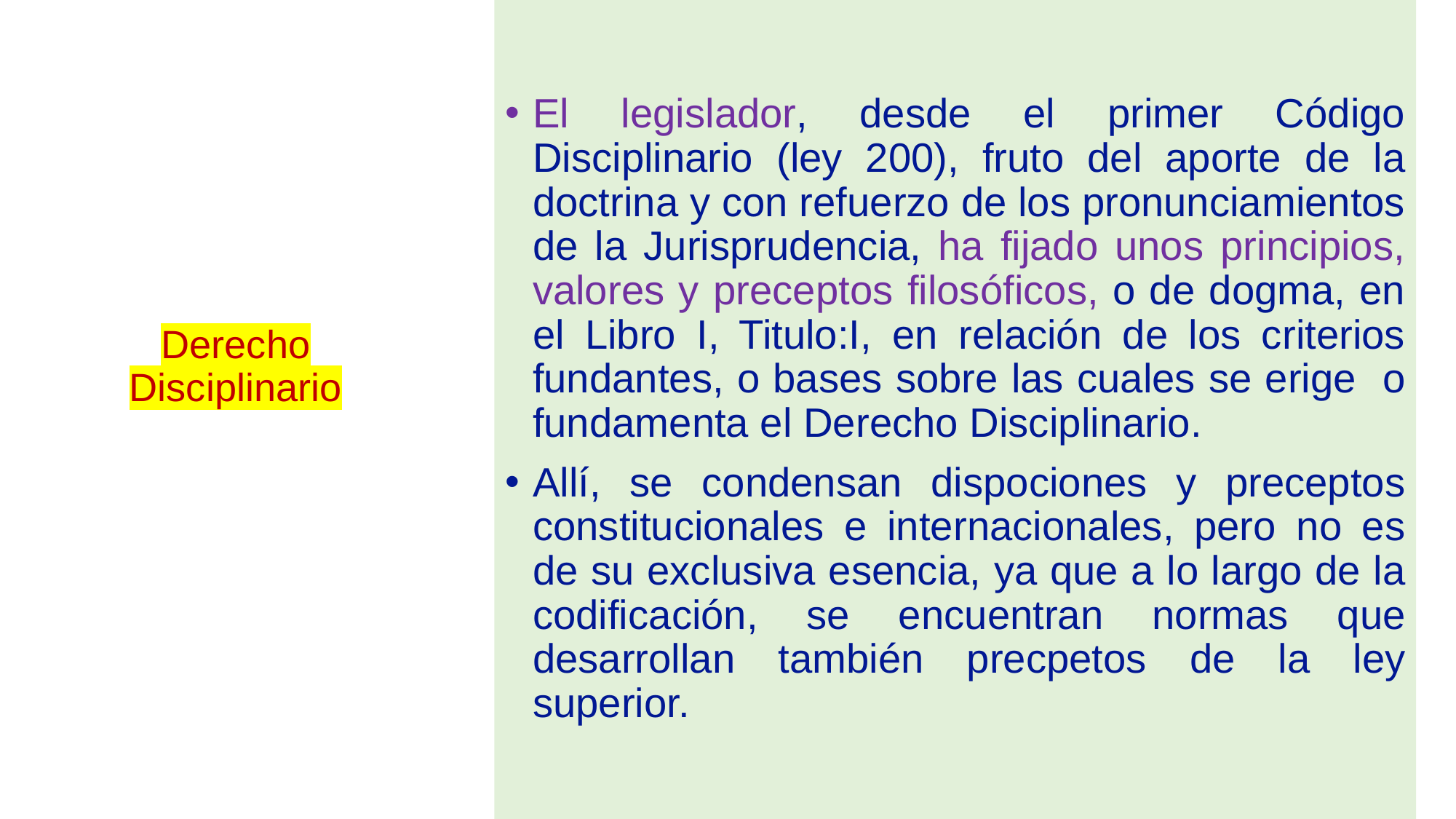

El legislador, desde el primer Código Disciplinario (ley 200), fruto del aporte de la doctrina y con refuerzo de los pronunciamientos de la Jurisprudencia, ha fijado unos principios, valores y preceptos filosóficos, o de dogma, en el Libro I, Titulo:I, en relación de los criterios fundantes, o bases sobre las cuales se erige  o fundamenta el Derecho Disciplinario.
Allí, se condensan dispociones y preceptos constitucionales e internacionales, pero no es de su exclusiva esencia, ya que a lo largo de la codificación, se encuentran normas que desarrollan también precpetos de la ley superior.
# Derecho Disciplinario